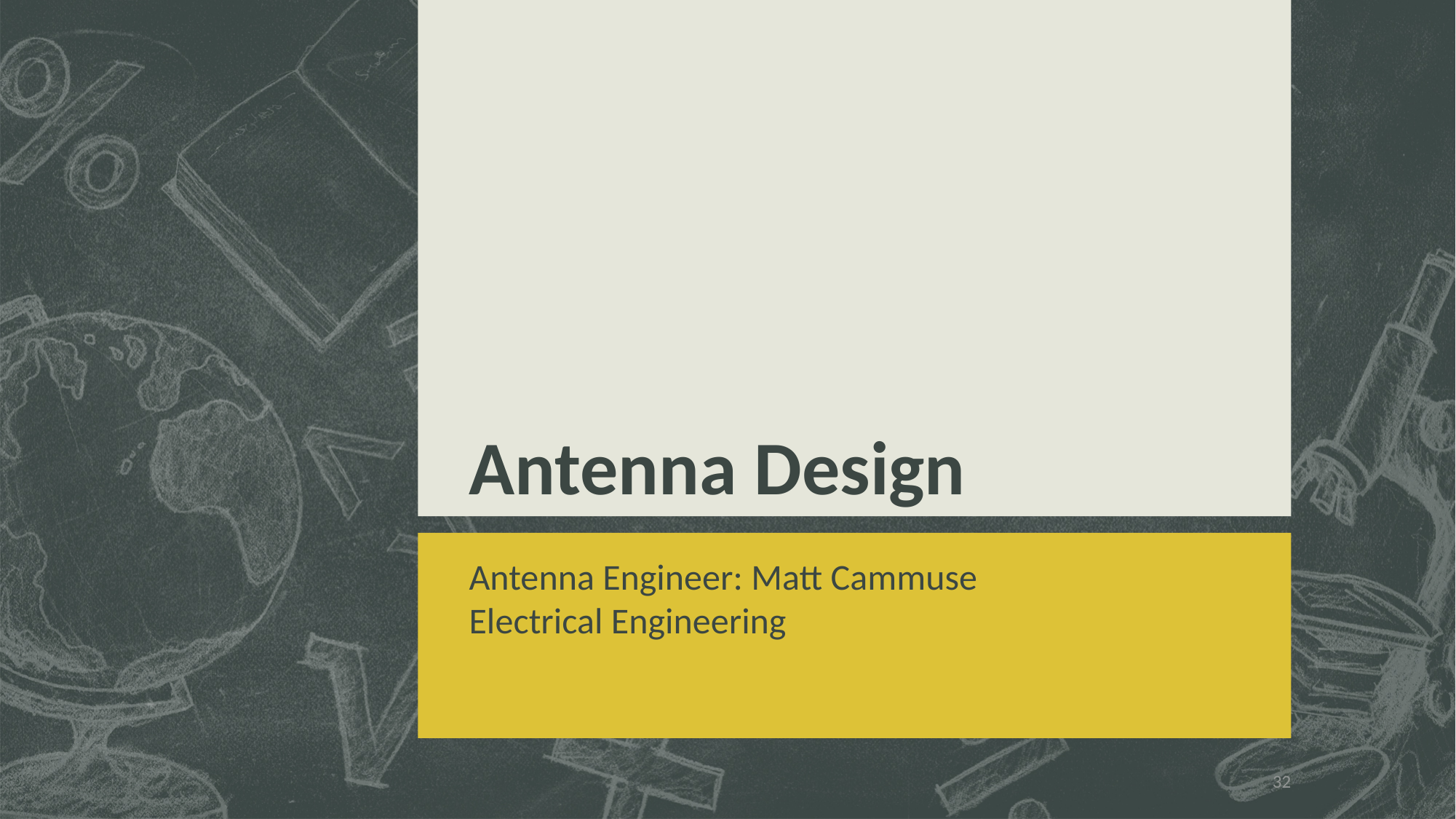

# Antenna Design
Antenna Engineer: Matt Cammuse
Electrical Engineering
32